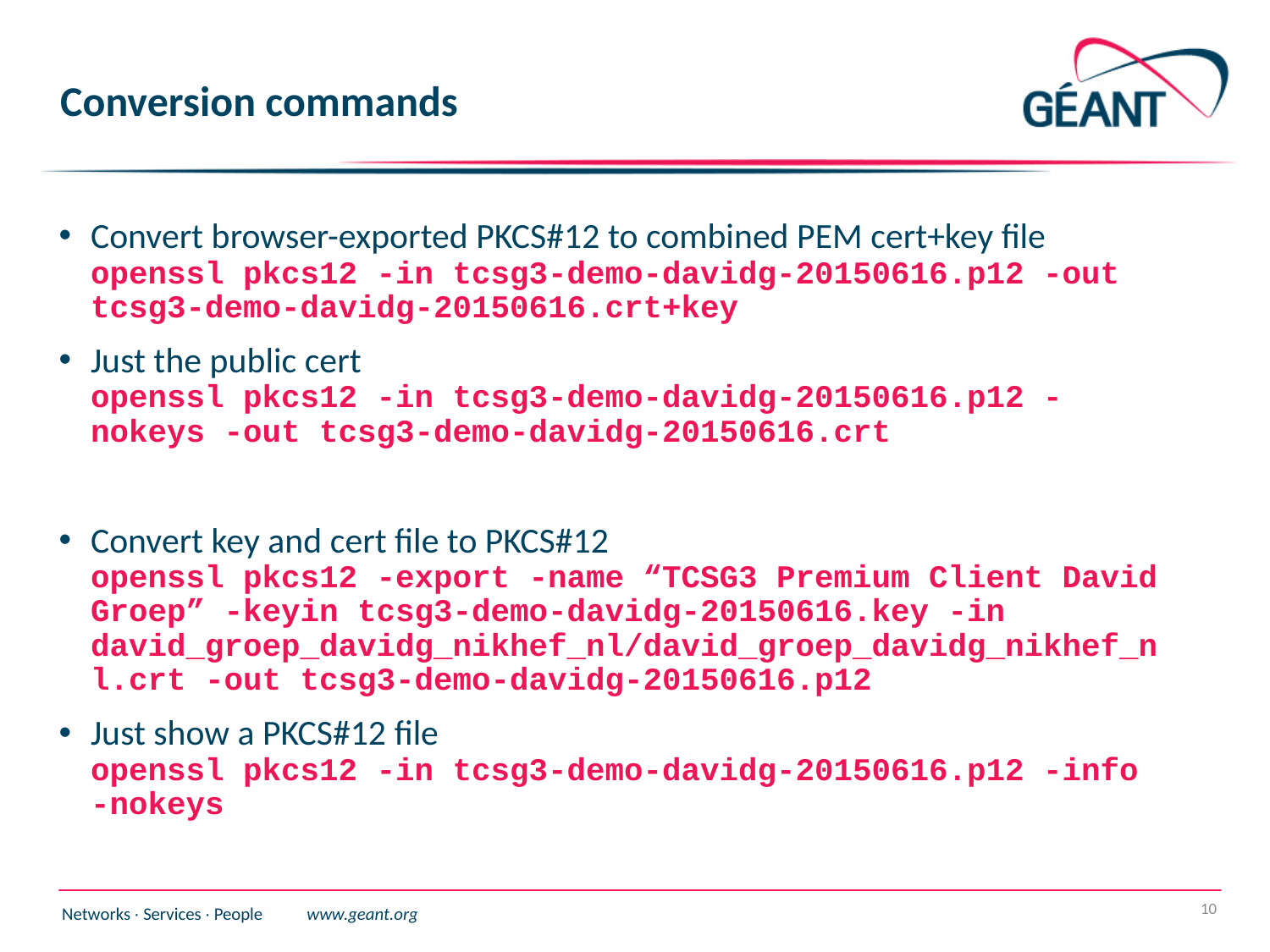

# Conversion commands
Convert browser-exported PKCS#12 to combined PEM cert+key file
openssl pkcs12 -in tcsg3-demo-davidg-20150616.p12 -out tcsg3-demo-davidg-20150616.crt+key
Just the public cert
openssl pkcs12 -in tcsg3-demo-davidg-20150616.p12 -nokeys -out tcsg3-demo-davidg-20150616.crt

Convert key and cert file to PKCS#12
openssl pkcs12 -export -name “TCSG3 Premium Client David Groep” -keyin tcsg3-demo-davidg-20150616.key -in david_groep_davidg_nikhef_nl/david_groep_davidg_nikhef_nl.crt -out tcsg3-demo-davidg-20150616.p12
Just show a PKCS#12 file
openssl pkcs12 -in tcsg3-demo-davidg-20150616.p12 -info -nokeys
10